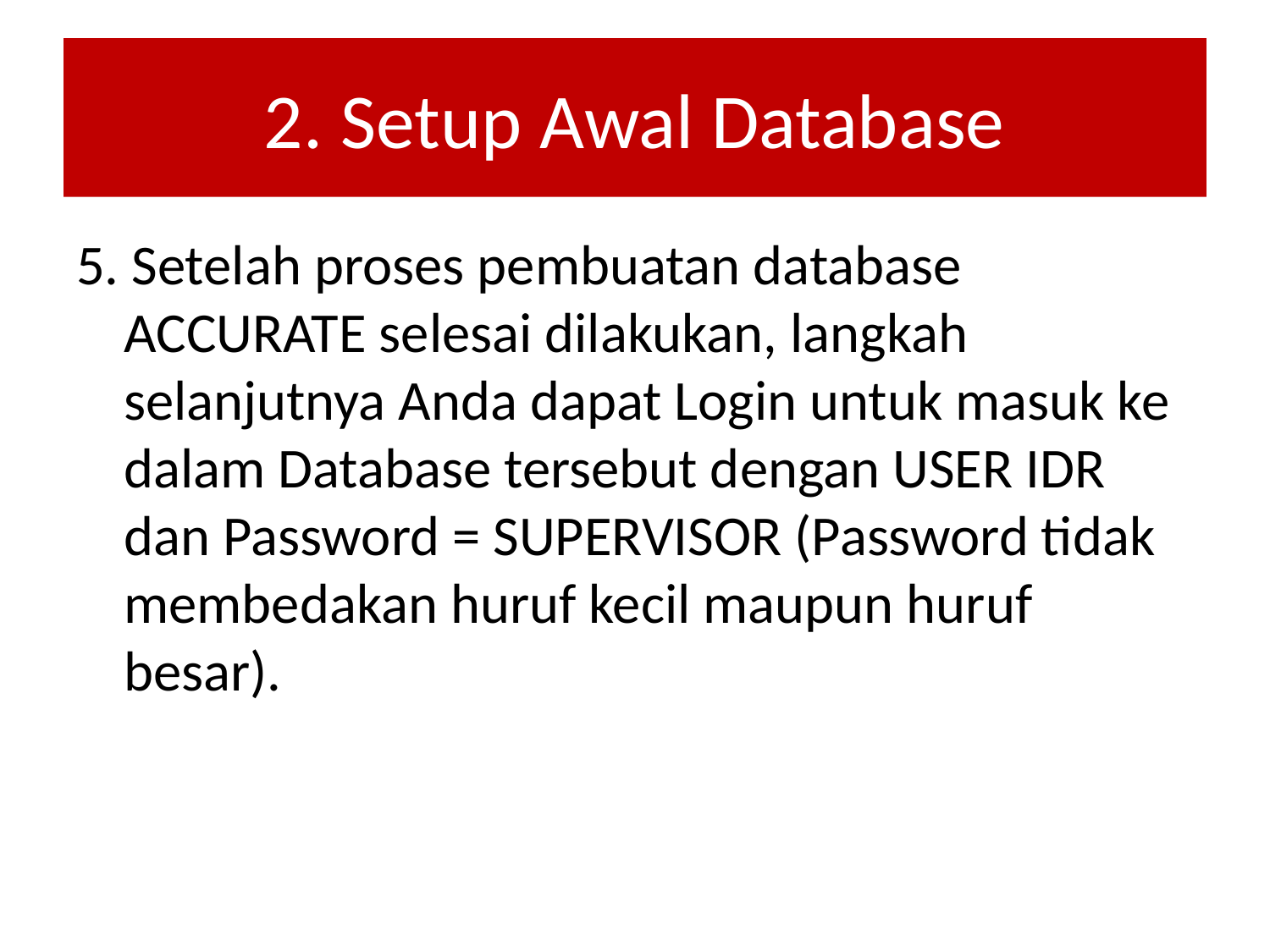

# 2. Setup Awal Database
5. Setelah proses pembuatan database ACCURATE selesai dilakukan, langkah selanjutnya Anda dapat Login untuk masuk ke dalam Database tersebut dengan USER IDR dan Password = SUPERVISOR (Password tidak membedakan huruf kecil maupun huruf besar).